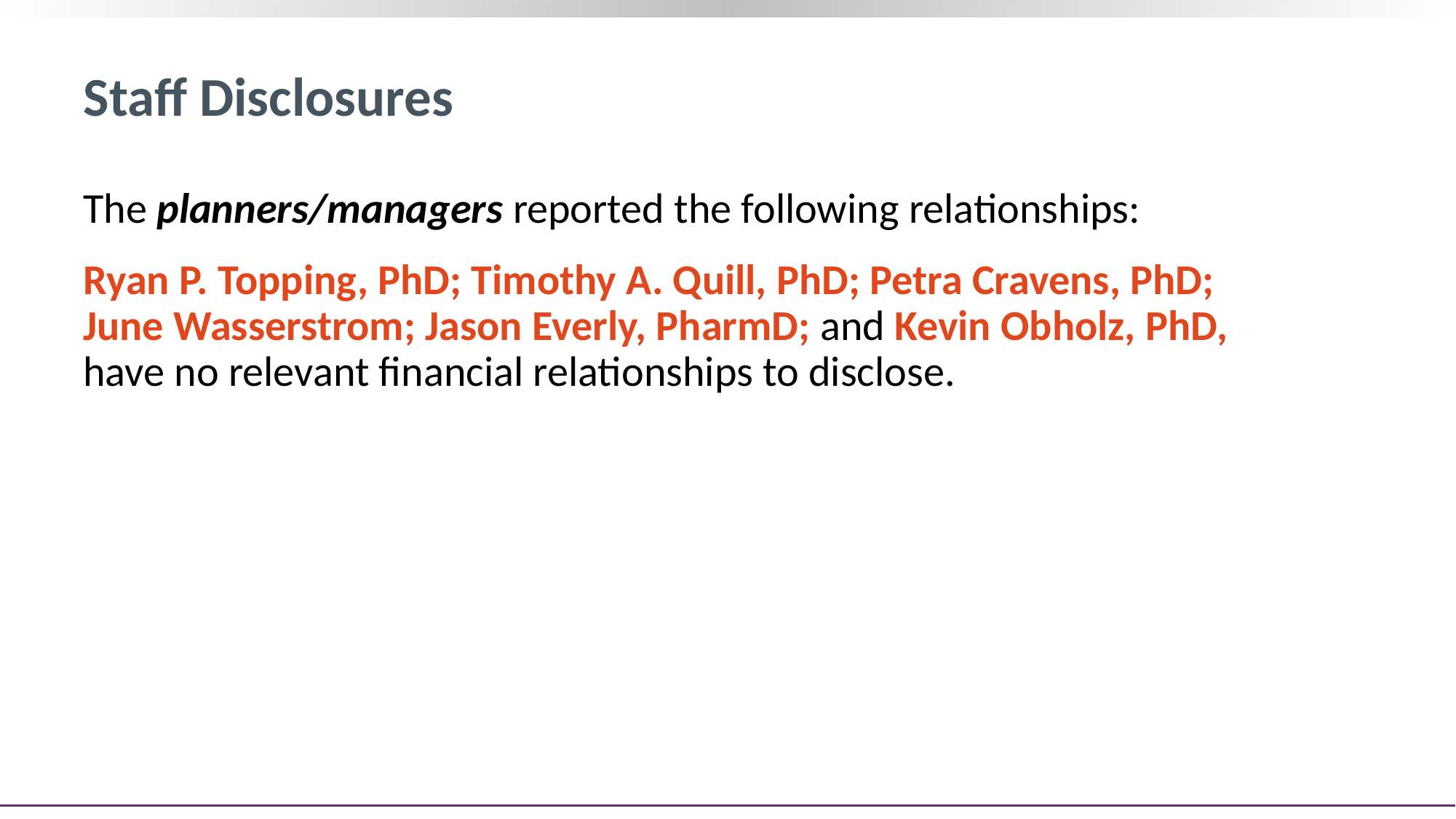

# Staff Disclosures
The planners/managers reported the following relationships:
Ryan P. Topping, PhD; Timothy A. Quill, PhD; Petra Cravens, PhD;
June Wasserstrom; Jason Everly, PharmD; and Kevin Obholz, PhD,
have no relevant financial relationships to disclose.